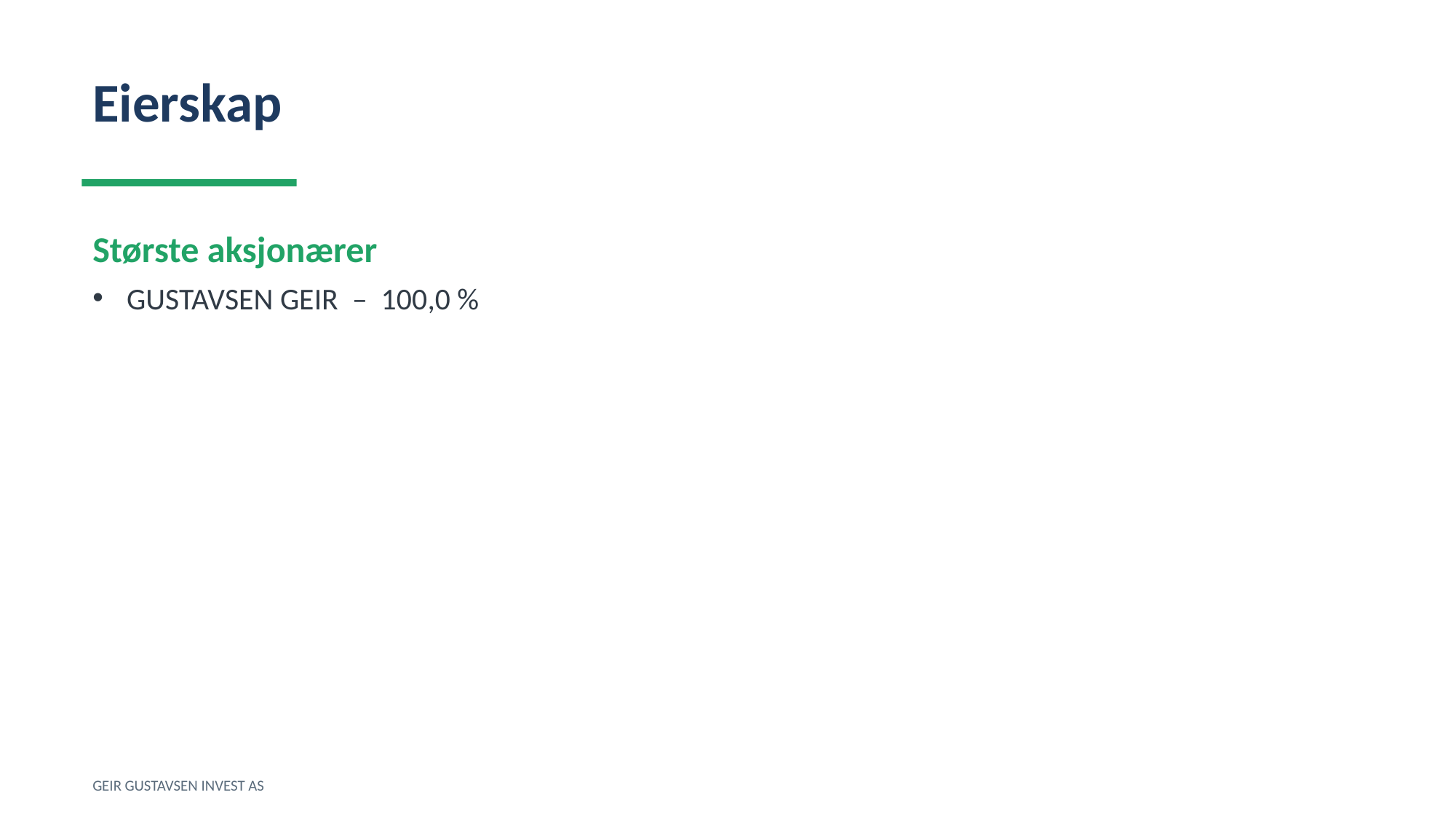

Eierskap

Største aksjonærer
GUSTAVSEN GEIR  –  100,0 %
GEIR GUSTAVSEN INVEST AS